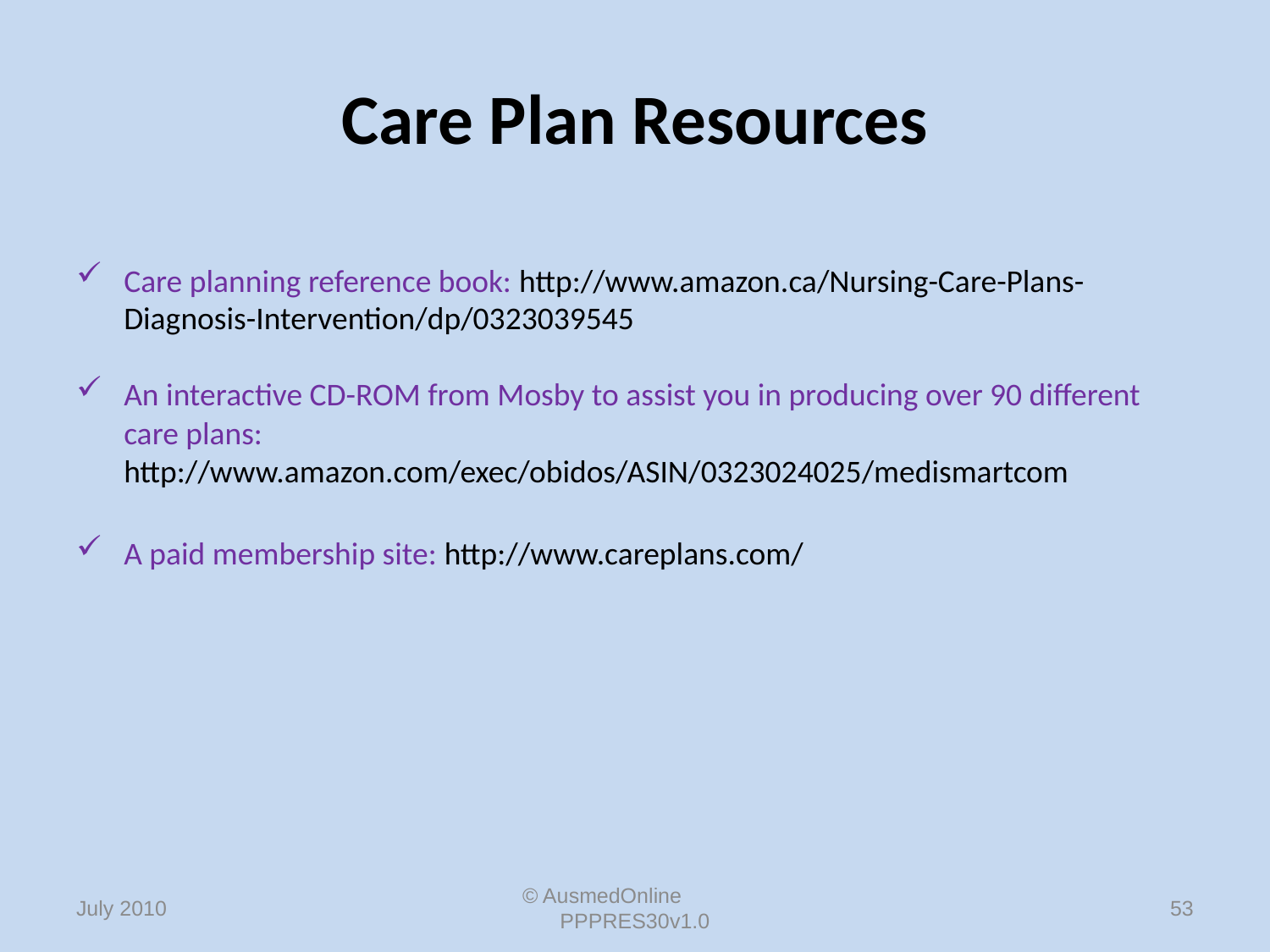

# Care Plan Resources
Care planning reference book: http://www.amazon.ca/Nursing-Care-Plans-Diagnosis-Intervention/dp/0323039545

An interactive CD-ROM from Mosby to assist you in producing over 90 different care plans: http://www.amazon.com/exec/obidos/ASIN/0323024025/medismartcom

A paid membership site: http://www.careplans.com/

© AusmedOnline            PPPRES30v1.0
53
July 2010